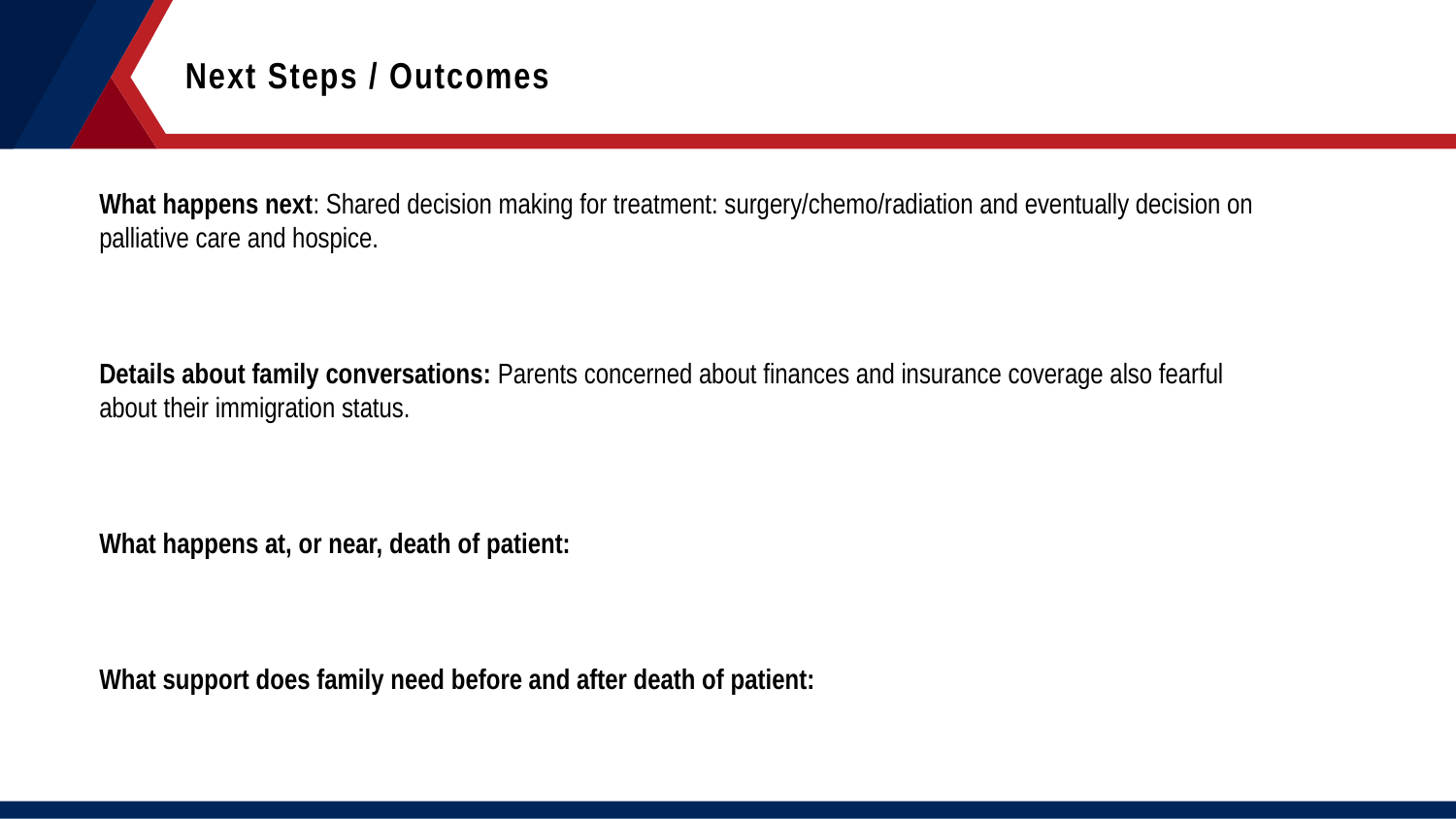

Next Steps / Outcomes
What happens next: Shared decision making for treatment: surgery/chemo/radiation and eventually decision on palliative care and hospice.

Details about family conversations: Parents concerned about finances and insurance coverage also fearful about their immigration status.

What happens at, or near, death of patient:

What support does family need before and after death of patient: